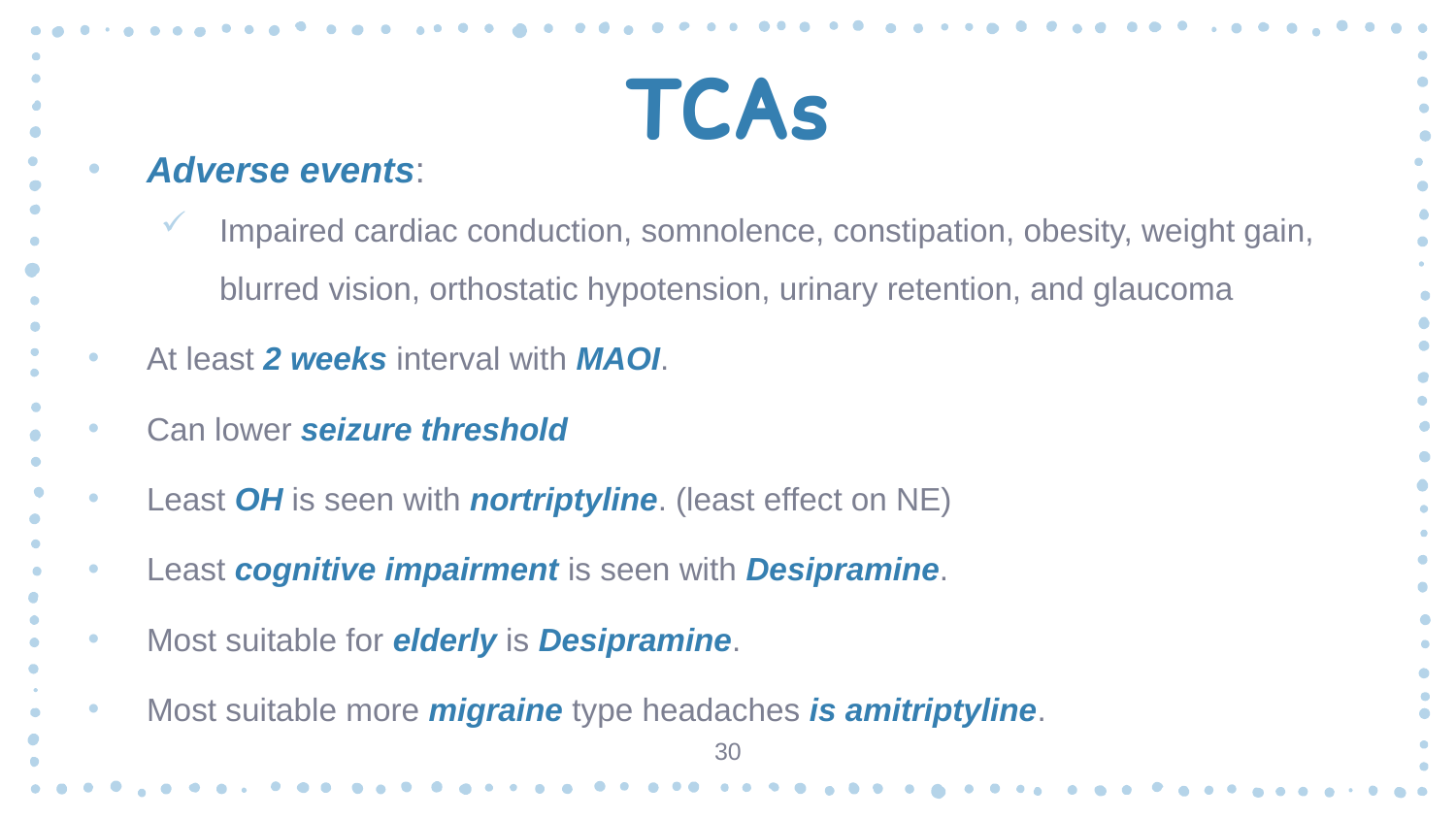

# TCAs
Adverse events:
Impaired cardiac conduction, somnolence, constipation, obesity, weight gain, blurred vision, orthostatic hypotension, urinary retention, and glaucoma
At least 2 weeks interval with MAOI.
Can lower seizure threshold
Least OH is seen with nortriptyline. (least effect on NE)
Least cognitive impairment is seen with Desipramine.
Most suitable for elderly is Desipramine.
Most suitable more migraine type headaches is amitriptyline.

30